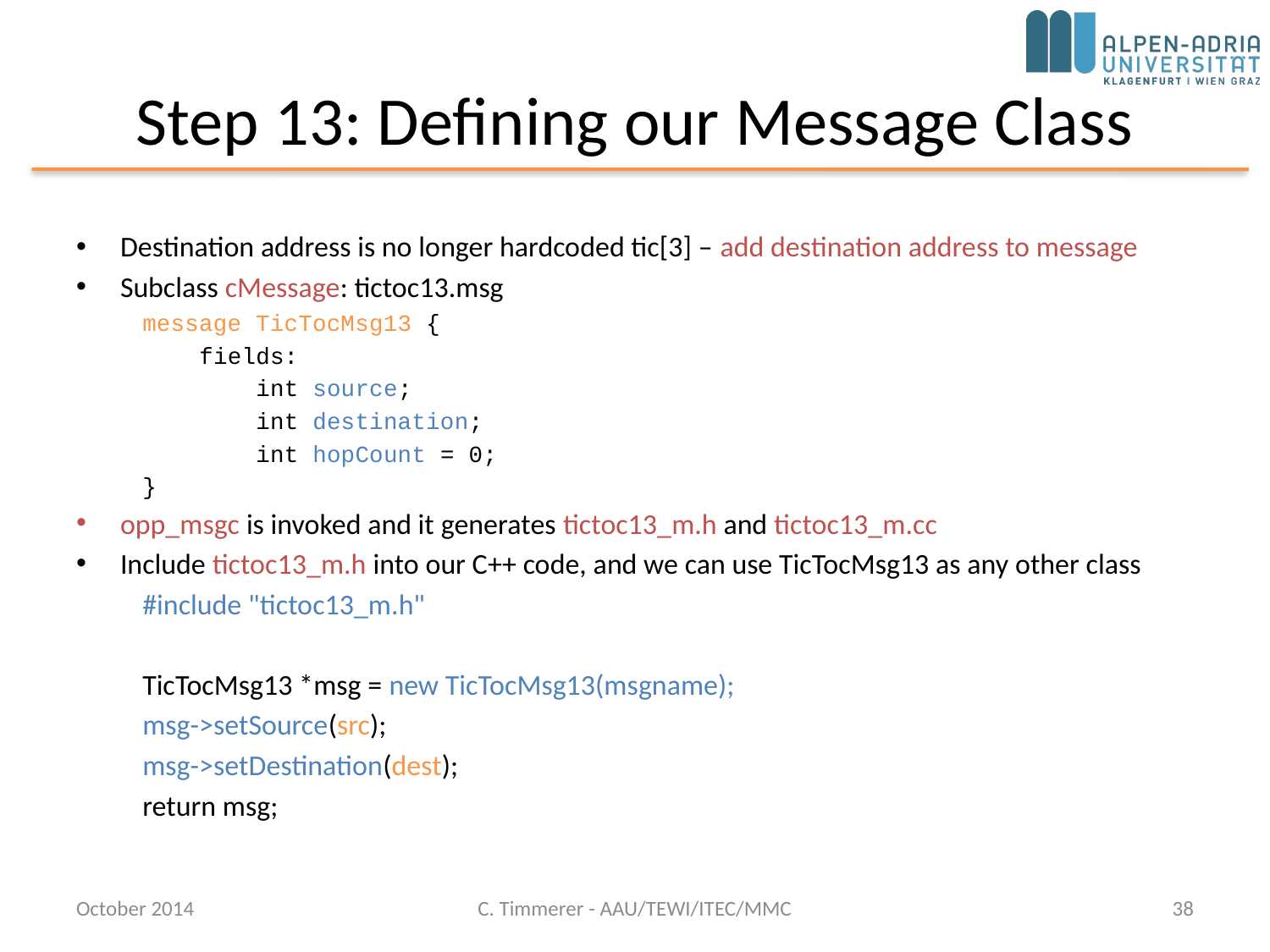

# Step 13: Defining our Message Class
Destination address is no longer hardcoded tic[3] – add destination address to message
Subclass cMessage: tictoc13.msg
message TicTocMsg13 {
    fields:
        int source;
        int destination;
        int hopCount = 0;
}
opp_msgc is invoked and it generates tictoc13_m.h and tictoc13_m.cc
Include tictoc13_m.h into our C++ code, and we can use TicTocMsg13 as any other class
#include "tictoc13_m.h"

TicTocMsg13 *msg = new TicTocMsg13(msgname);
msg->setSource(src);
msg->setDestination(dest);
return msg;
October 2014
C. Timmerer - AAU/TEWI/ITEC/MMC
38